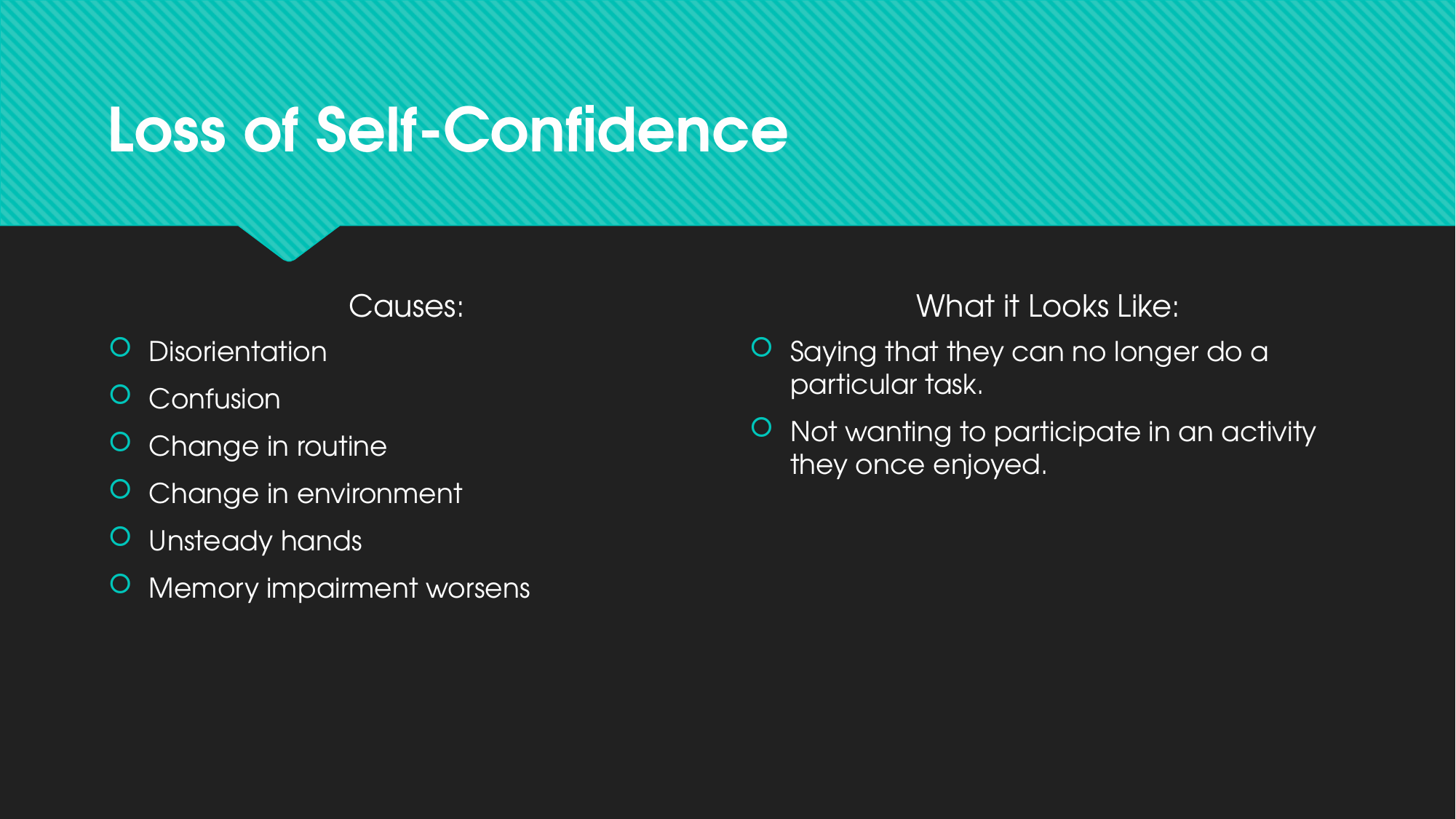

# Loss of Self-Confidence
Causes:
What it Looks Like:
Disorientation
Confusion
Change in routine
Change in environment
Unsteady hands
Memory impairment worsens
Saying that they can no longer do a particular task.
Not wanting to participate in an activity they once enjoyed.